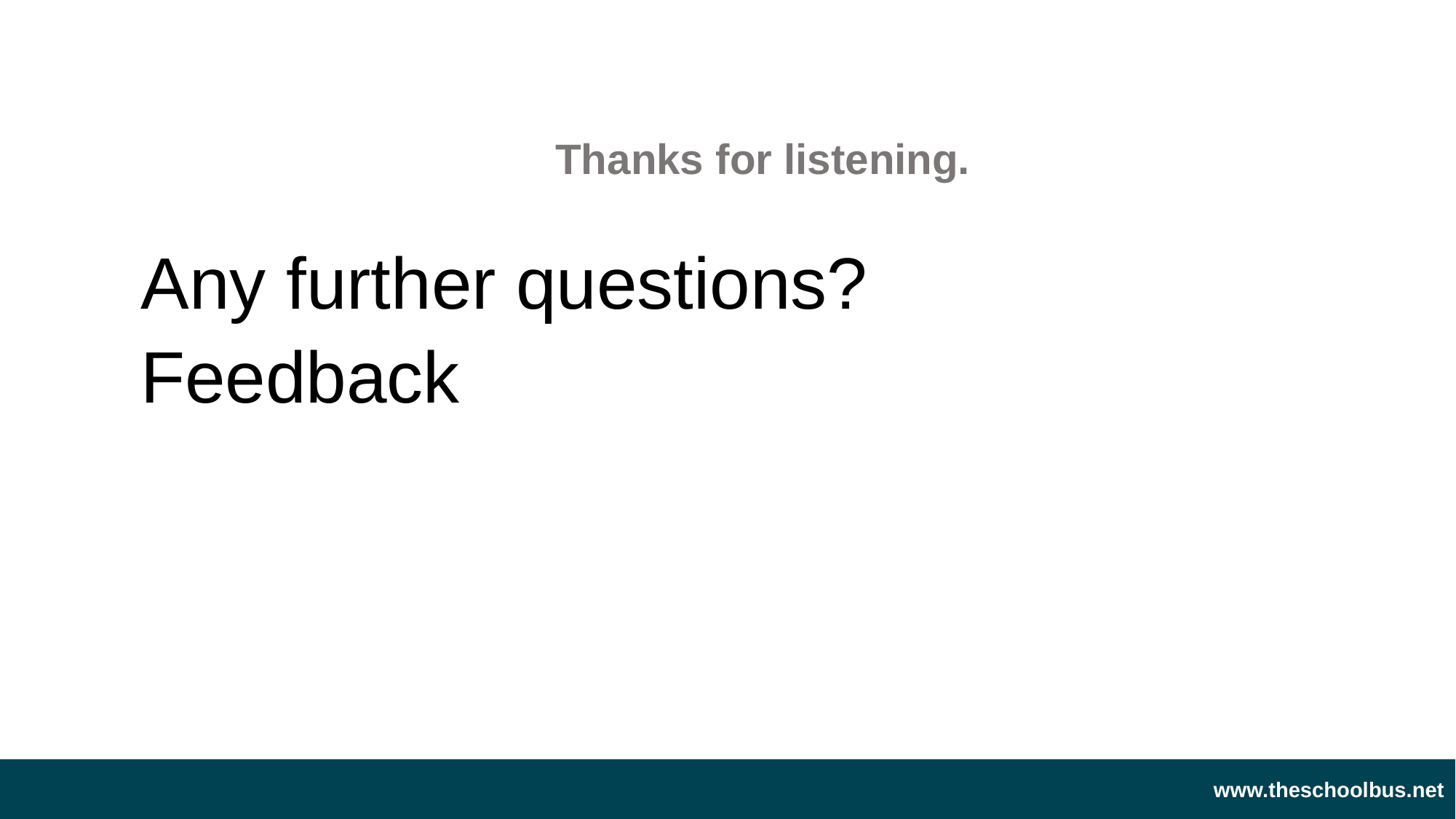

Thanks for listening.
Any further questions?
Feedback